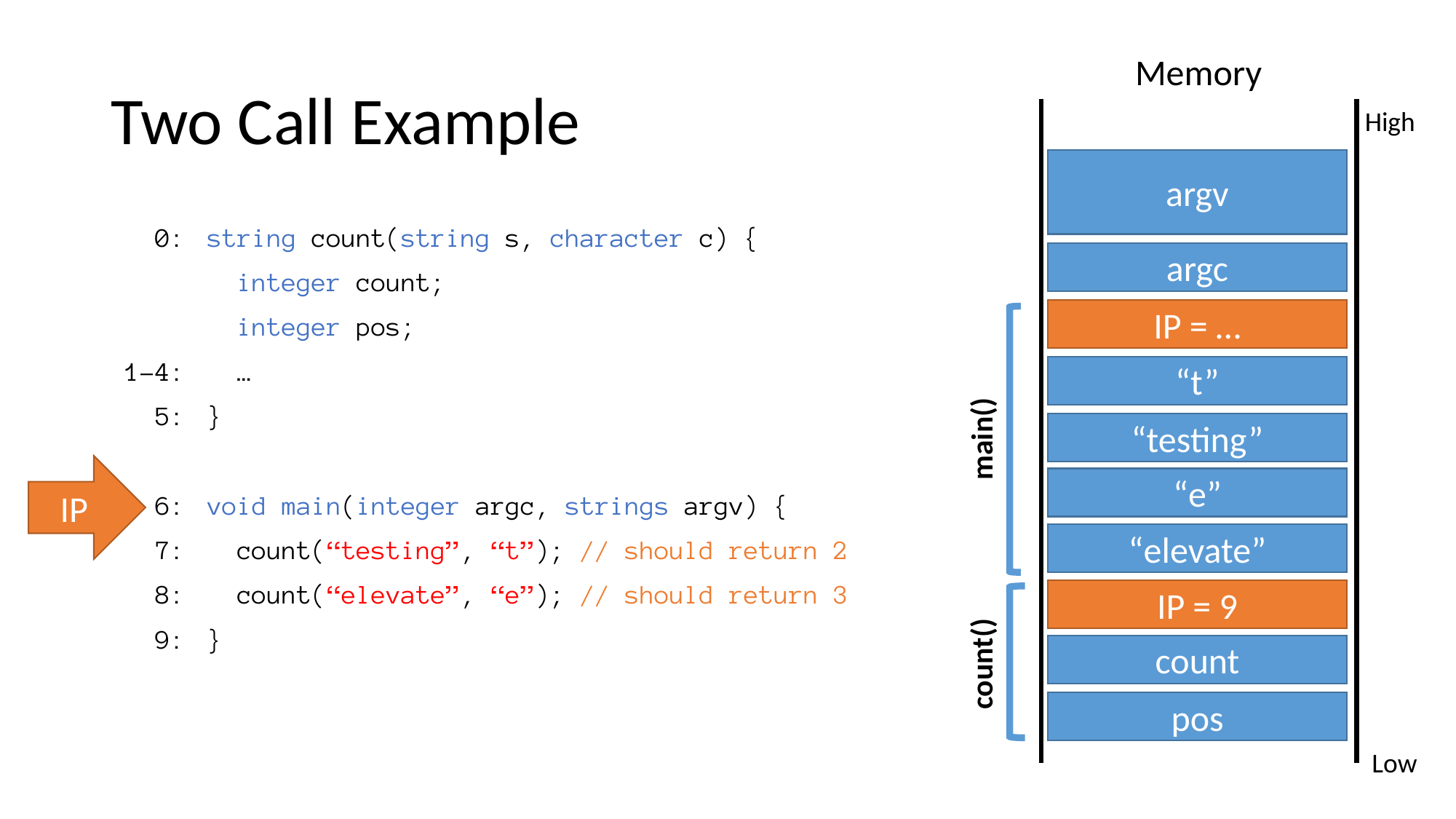

# Two Call Example
Memory
High
argv
0:

1-4:
5:

6:
7:
8:
9:
string count(string s, character c) {
  integer count;
  integer pos;
  …
}

void main(integer argc, strings argv) {
  count(“testing”, “t”); // should return 2
  count(“elevate”, “e”); // should return 3
}
argc
IP = …

main()
“t”
“testing”
“e”
“elevate”
IP
IP = 8
IP = 9

count()
count
pos
Low